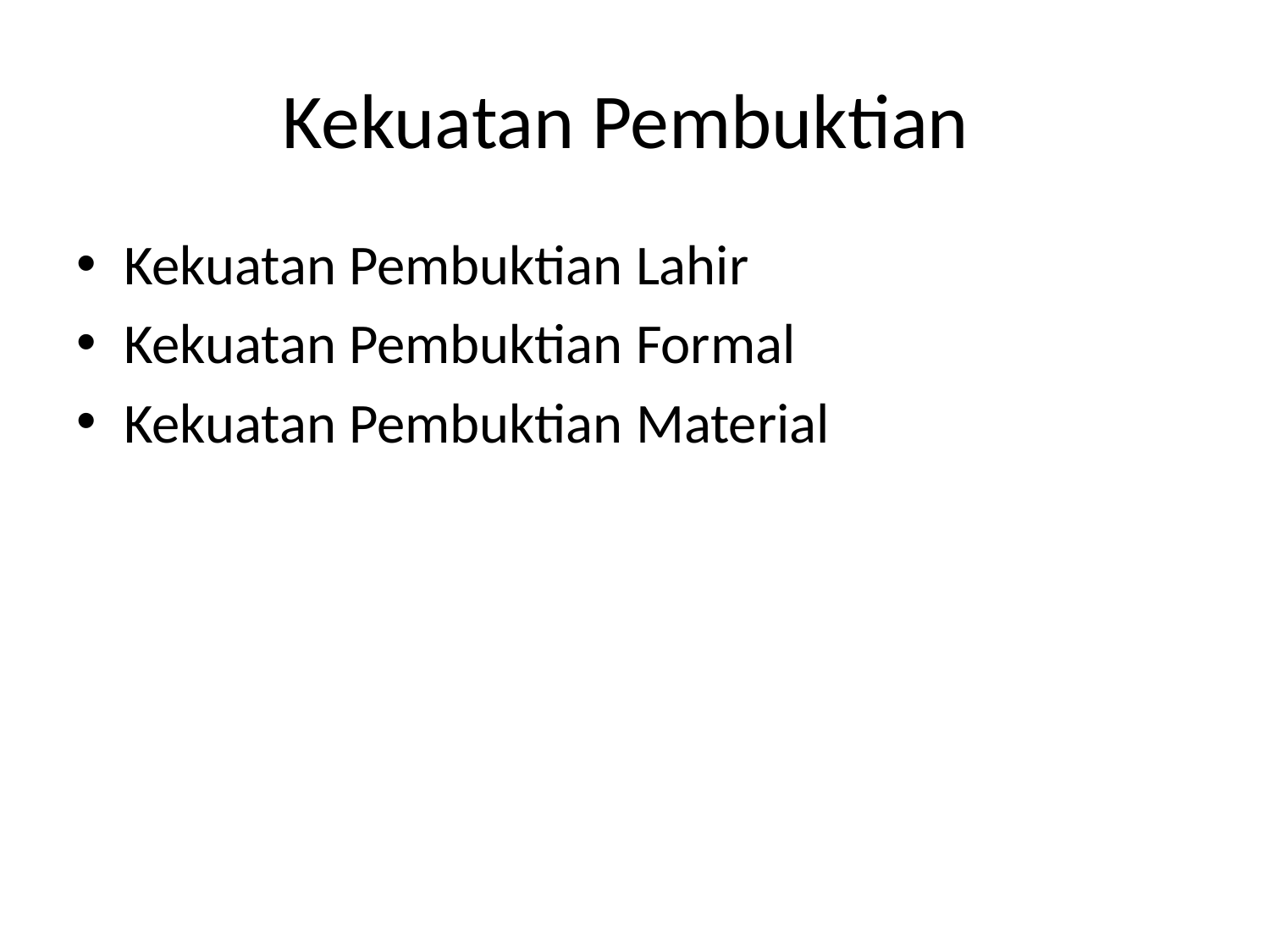

# Kekuatan Pembuktian
Kekuatan Pembuktian Lahir
Kekuatan Pembuktian Formal
Kekuatan Pembuktian Material